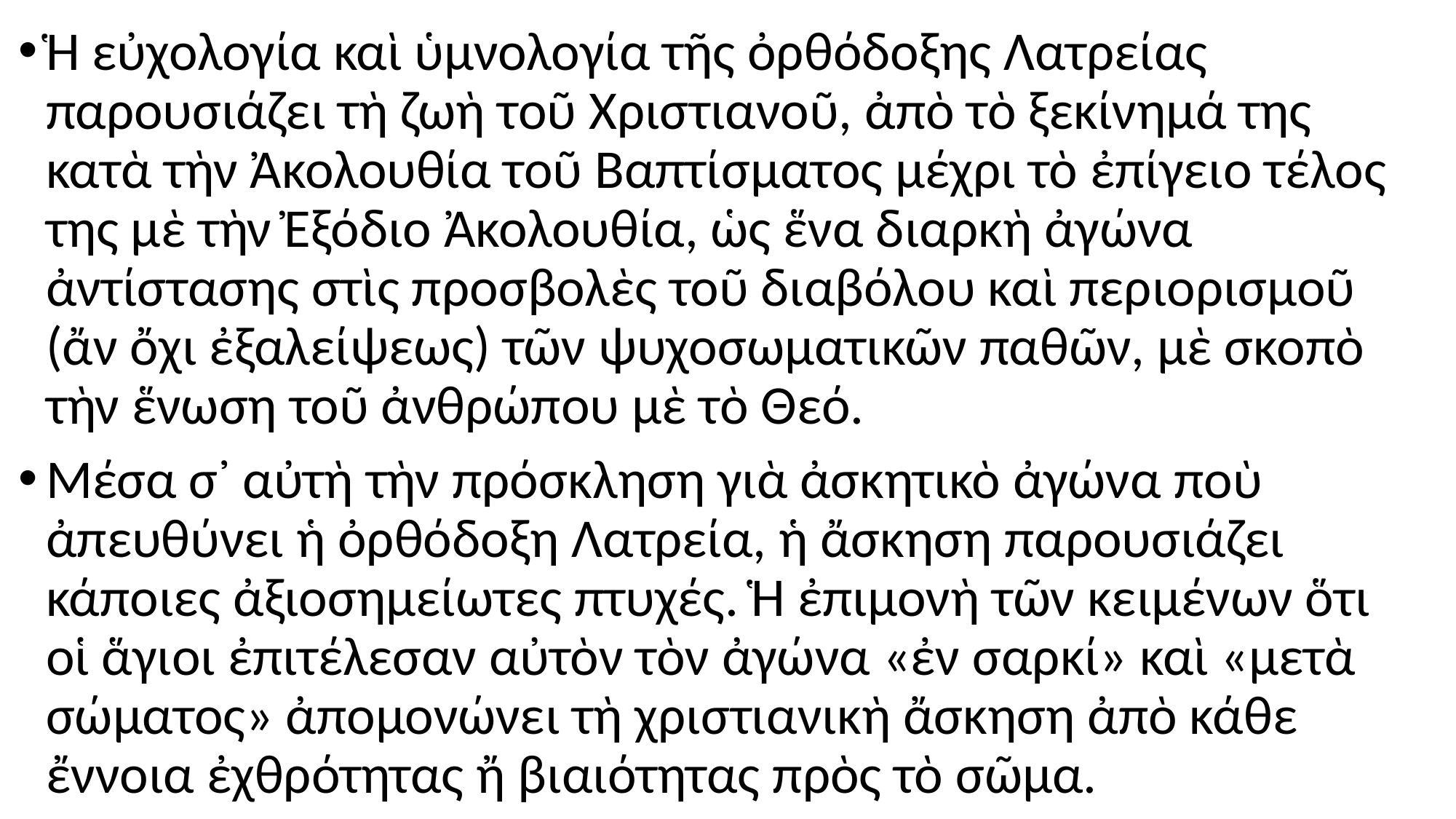

#
Ἡ εὐχολογία καὶ ὑμνολογία τῆς ὀρθόδοξης Λατρείας παρουσιάζει τὴ ζωὴ τοῦ Χριστιανοῦ, ἀπὸ τὸ ξεκίνημά της κατὰ τὴν Ἀκολουθία τοῦ Βαπτίσματος μέχρι τὸ ἐπίγειο τέλος της μὲ τὴν Ἐξόδιο Ἀκολουθία, ὡς ἕνα διαρκὴ ἀγώνα ἀντίστασης στὶς προσβολὲς τοῦ διαβόλου καὶ περιορισμοῦ (ἄν ὄχι ἐξαλείψεως) τῶν ψυχοσωματικῶν παθῶν, μὲ σκοπὸ τὴν ἕνωση τοῦ ἀνθρώπου μὲ τὸ Θεό.
Μέσα σ᾽ αὐτὴ τὴν πρόσκληση γιὰ ἀσκητικὸ ἀγώνα ποὺ ἀπευθύνει ἡ ὀρθόδοξη Λατρεία, ἡ ἄσκηση παρουσιάζει κάποιες ἀξιοσημείωτες πτυχές. Ἡ ἐπιμονὴ τῶν κειμένων ὅτι οἱ ἅγιοι ἐπιτέλεσαν αὐτὸν τὸν ἀγώνα «ἐν σαρκί» καὶ «μετὰ σώματος» ἀπομονώνει τὴ χριστιανικὴ ἄσκηση ἀπὸ κάθε ἔννοια ἐχθρότητας ἤ βιαιότητας πρὸς τὸ σῶμα.